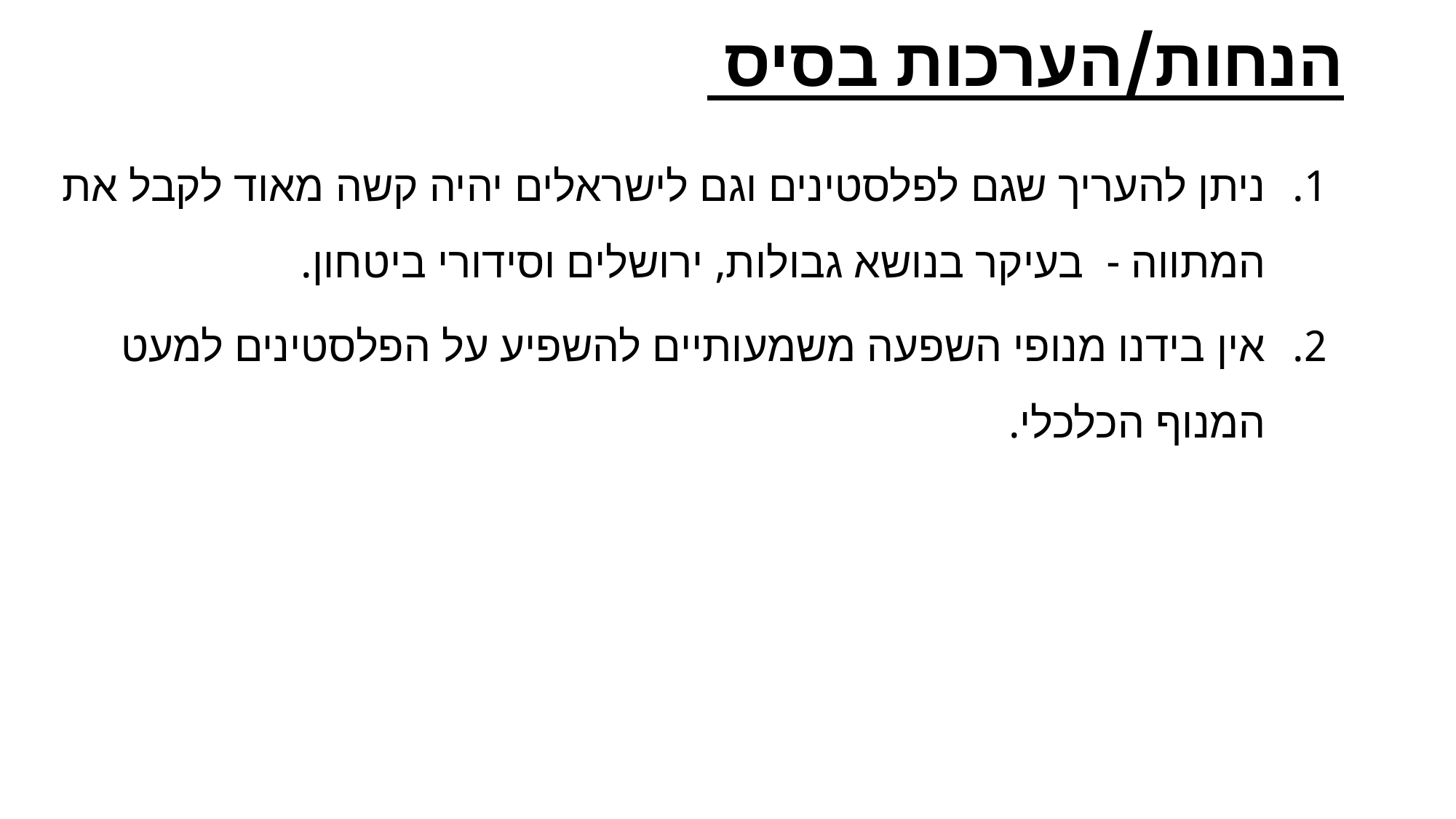

# הנחות/הערכות בסיס
ניתן להעריך שגם לפלסטינים וגם לישראלים יהיה קשה מאוד לקבל את המתווה -  בעיקר בנושא גבולות, ירושלים וסידורי ביטחון.
אין בידנו מנופי השפעה משמעותיים להשפיע על הפלסטינים למעט המנוף הכלכלי.